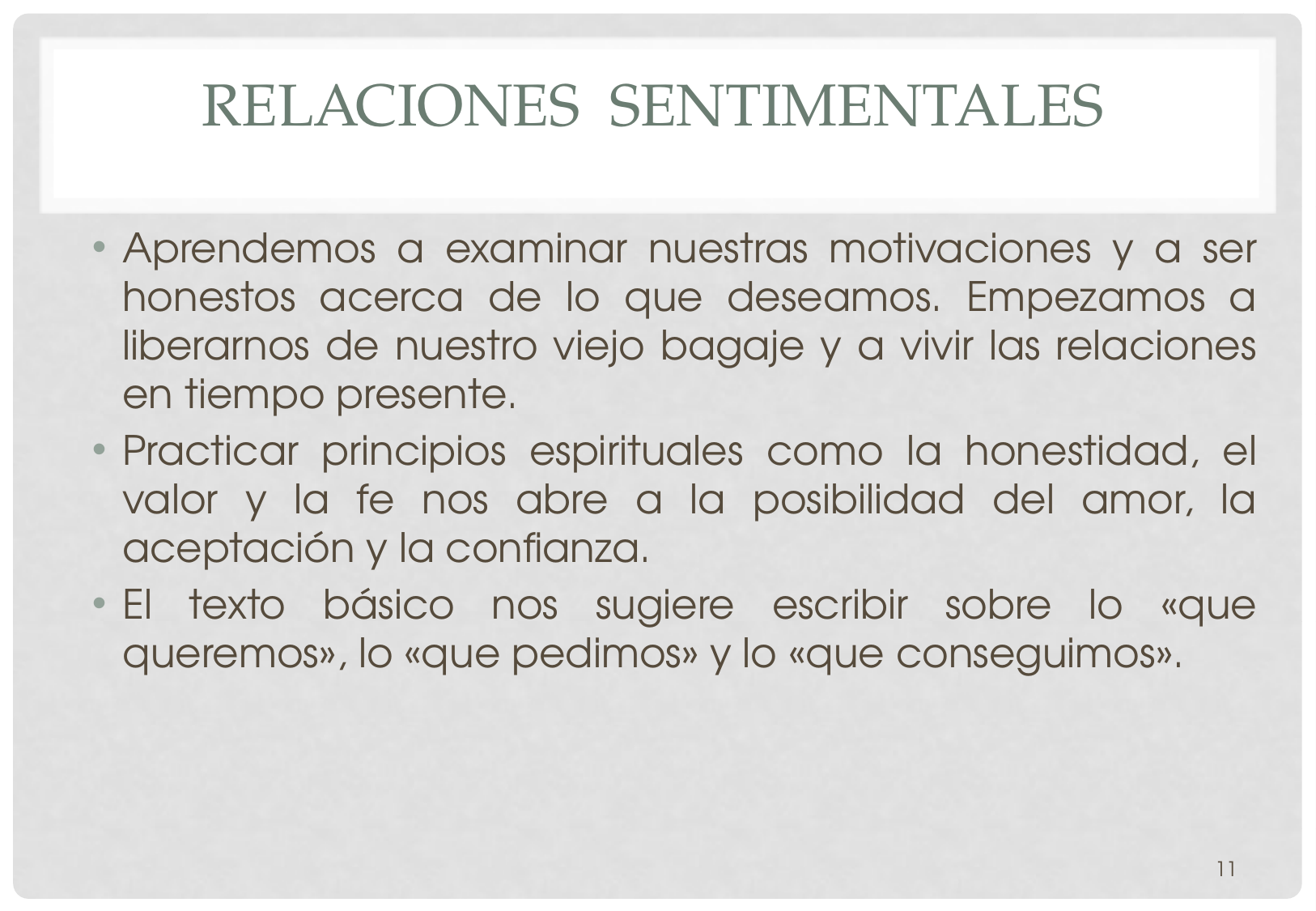

# RELACIONES  SENTIMENTALES
Aprendemos a examinar nuestras motivaciones y a ser honestos acerca de lo que deseamos. Empezamos a liberarnos de nuestro viejo bagaje y a vivir las relaciones en tiempo presente.
Practicar principios espirituales como la honestidad, el valor y la fe nos abre a la posibilidad del amor, la aceptación y la confianza.
El texto básico nos sugiere escribir sobre lo «que queremos», lo «que pedimos» y lo «que conseguimos».

11